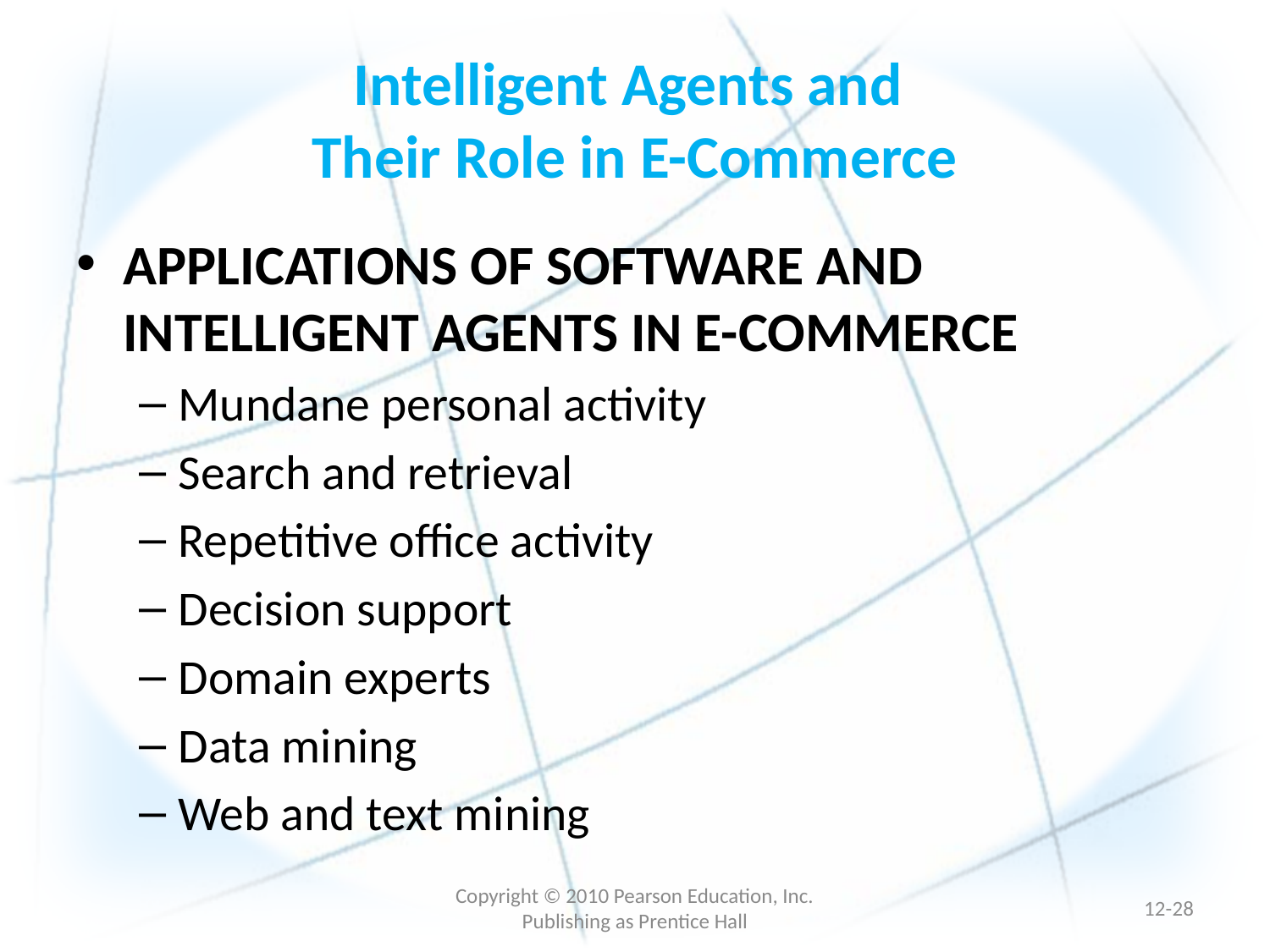

# Intelligent Agents and Their Role in E-Commerce
APPLICATIONS OF SOFTWARE AND INTELLIGENT AGENTS IN E-COMMERCE
Mundane personal activity
Search and retrieval
Repetitive office activity
Decision support
Domain experts
Data mining
Web and text mining
Copyright © 2010 Pearson Education, Inc. Publishing as Prentice Hall
12-28